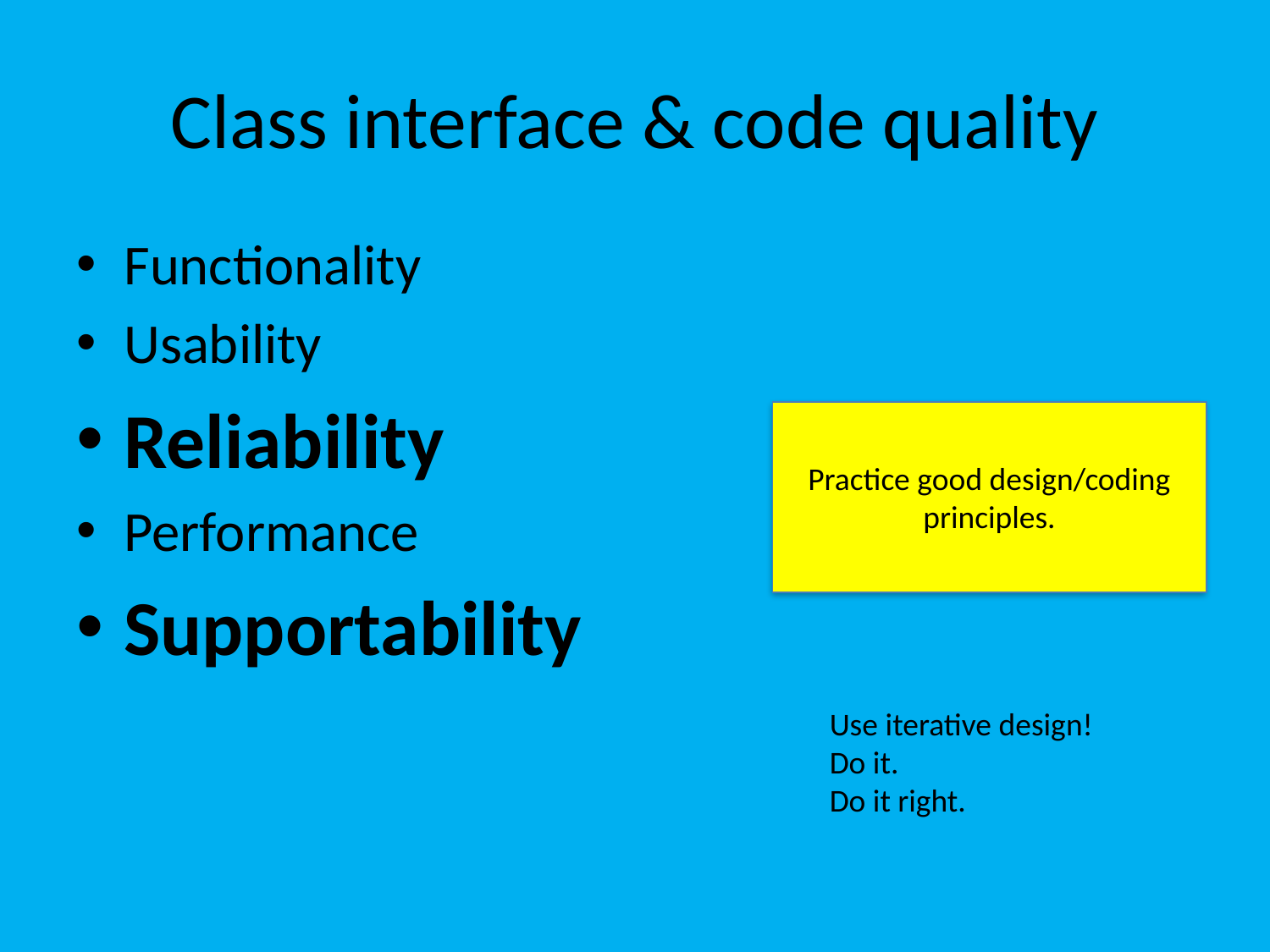

# Class interface & code quality
Functionality
Usability
Reliability
Performance
Supportability
Practice good design/coding principles.
Use iterative design!
Do it.
Do it right.